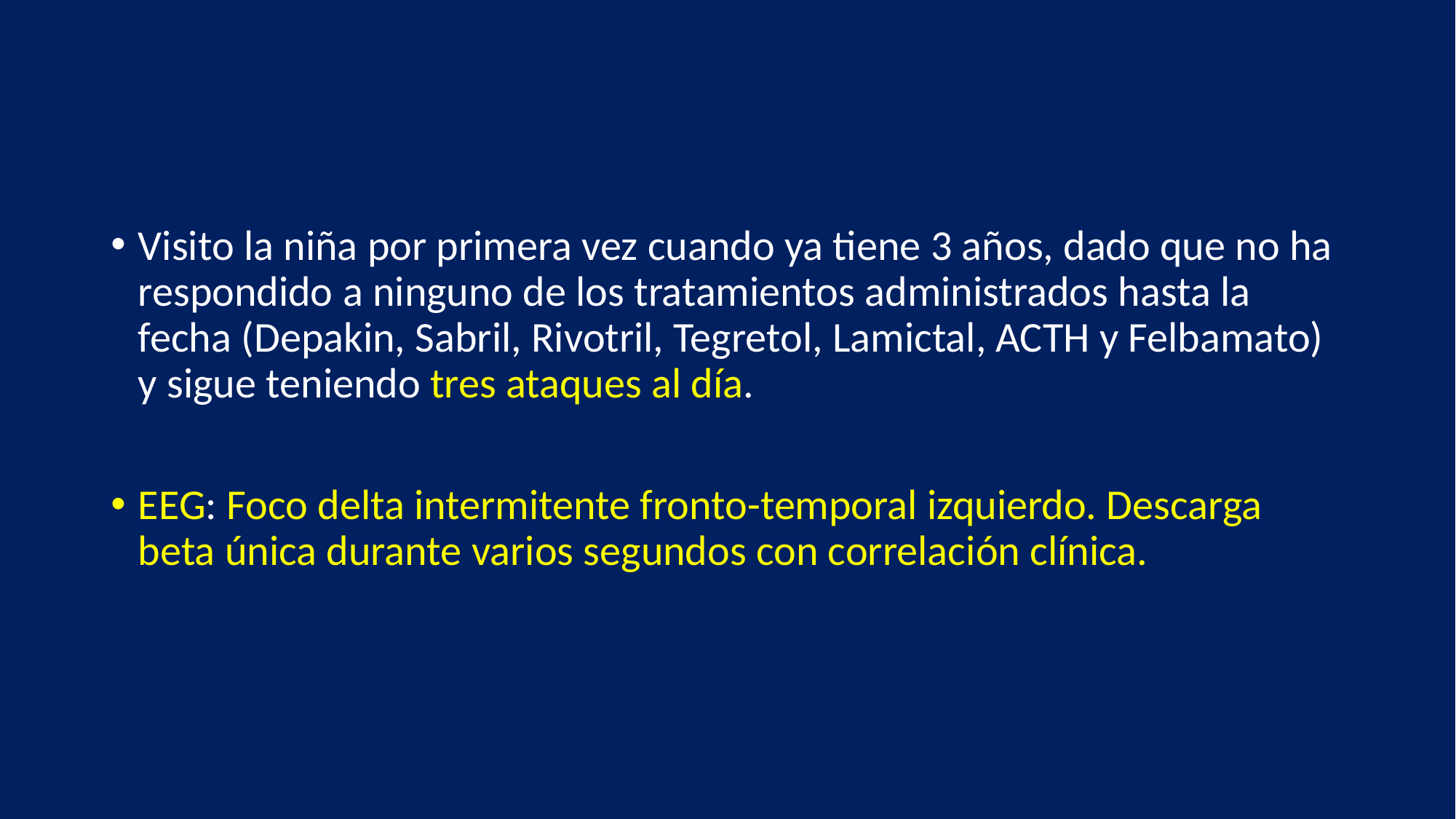

#
Visito la niña por primera vez cuando ya tiene 3 años, dado que no ha respondido a ninguno de los tratamientos administrados hasta la fecha (Depakin, Sabril, Rivotril, Tegretol, Lamictal, ACTH y Felbamato) y sigue teniendo tres ataques al día.

EEG: Foco delta intermitente fronto-temporal izquierdo. Descarga beta única durante varios segundos con correlación clínica.